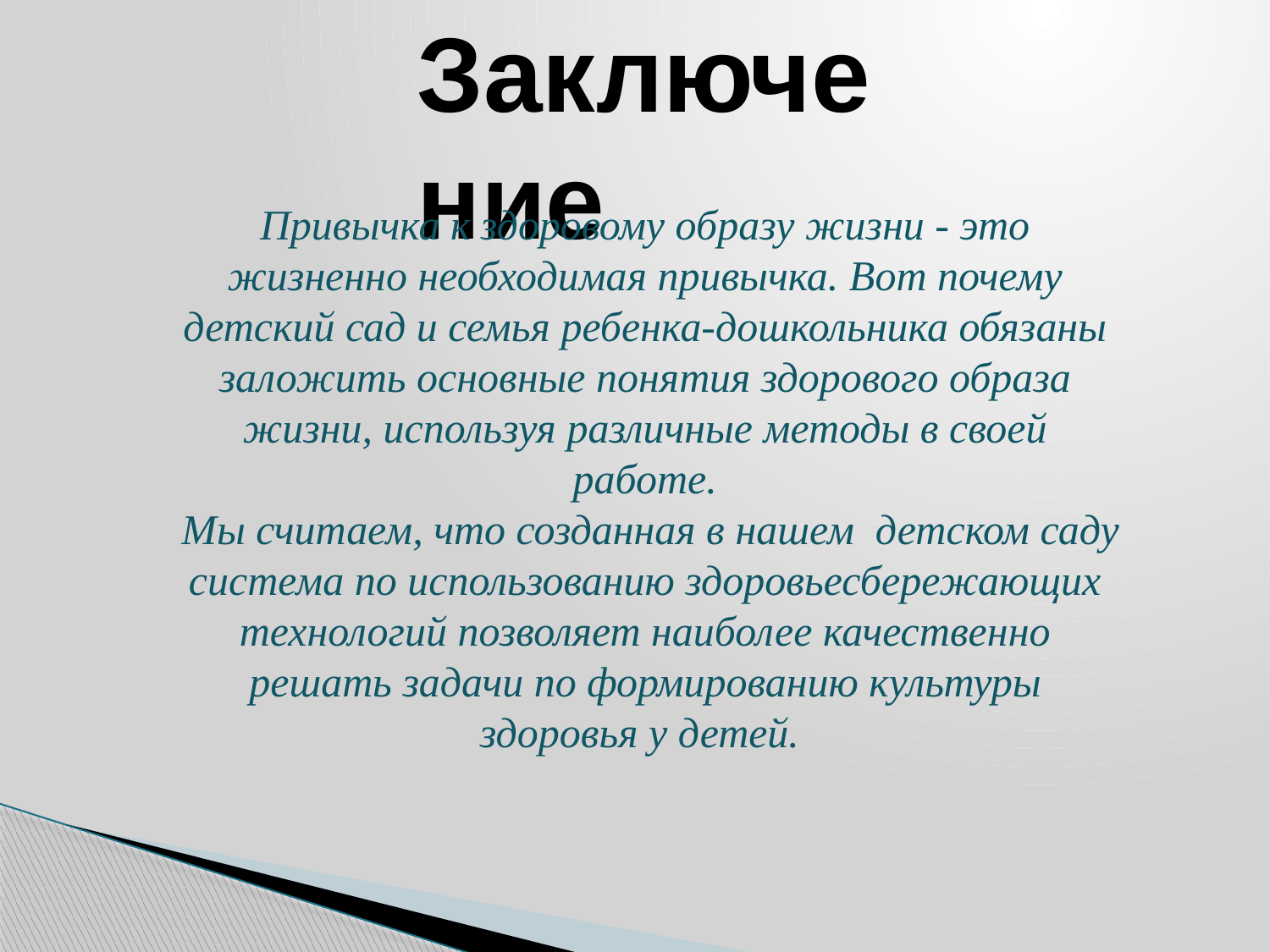

Заключение
Привычка к здоровому образу жизни - это жизненно необходимая привычка. Вот почему детский сад и семья ребенка-дошкольника обязаны заложить основные понятия здорового образа жизни, используя различные методы в своей работе.
 Мы считаем, что созданная в нашем  детском саду система по использованию здоровьесбережающих технологий позволяет наиболее качественно решать задачи по формированию культуры здоровья у детей.